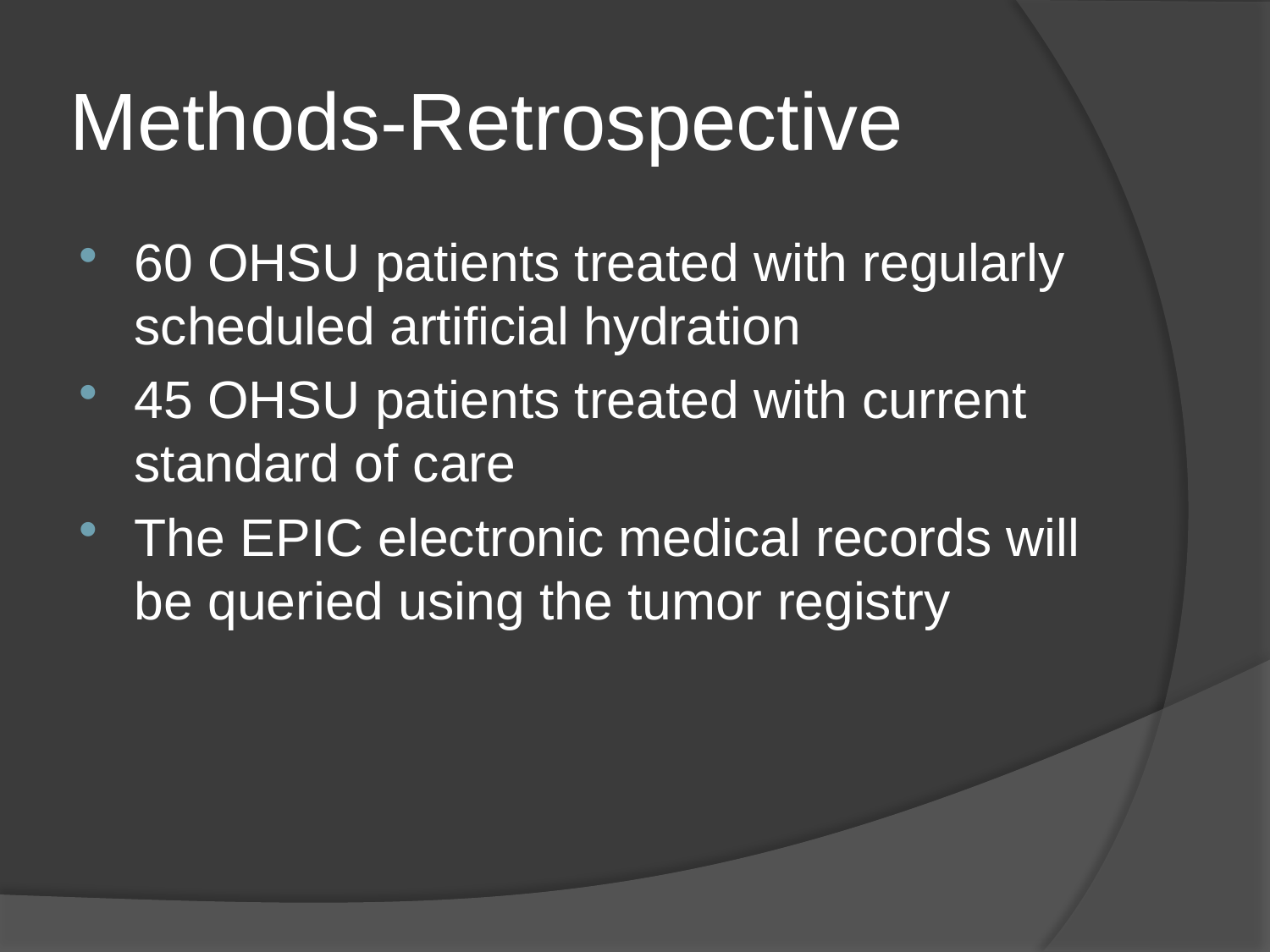

# Methods-Retrospective
60 OHSU patients treated with regularly scheduled artificial hydration
45 OHSU patients treated with current standard of care
The EPIC electronic medical records will be queried using the tumor registry